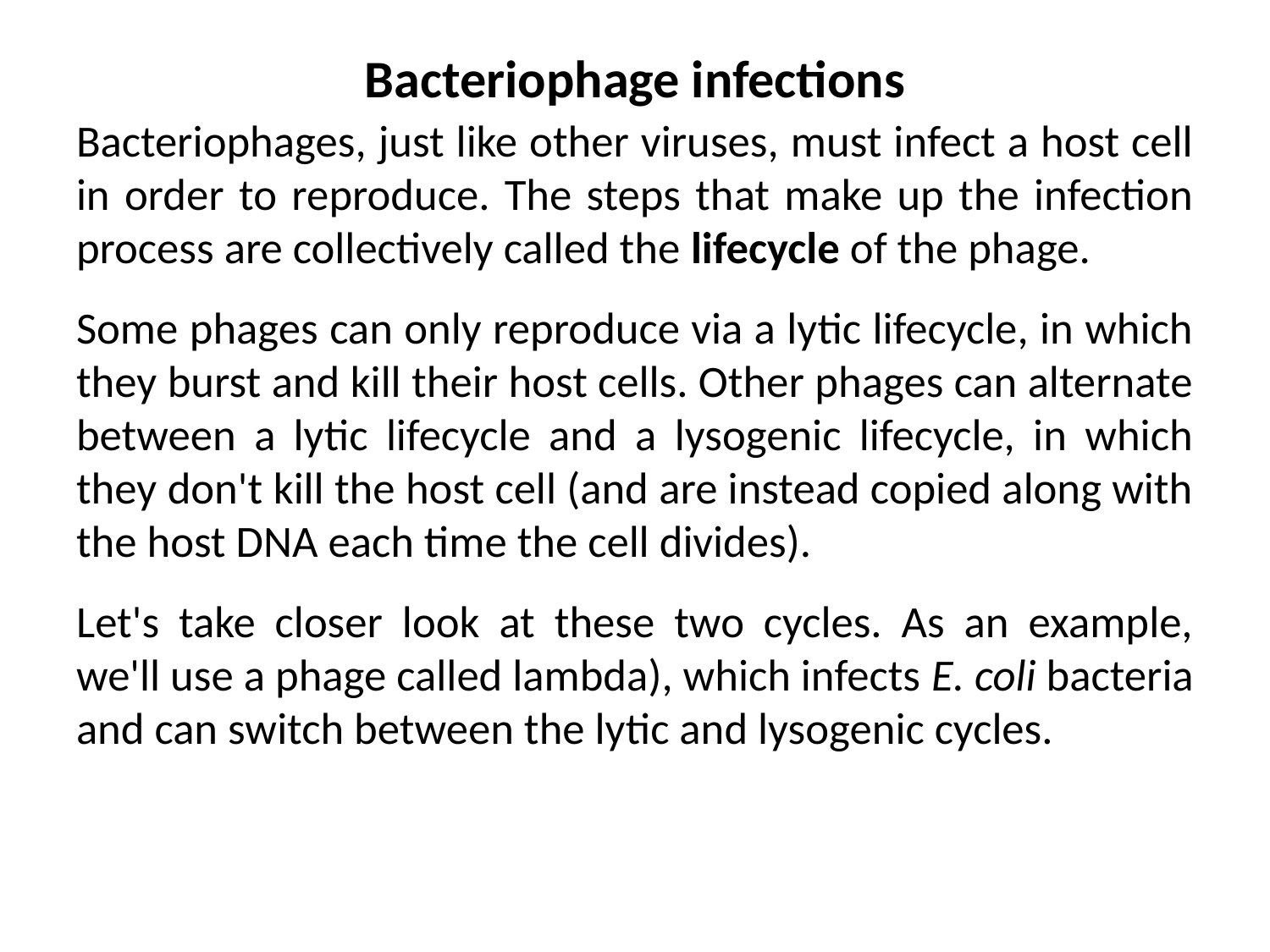

# Bacteriophage infections
Bacteriophages, just like other viruses, must infect a host cell in order to reproduce. The steps that make up the infection process are collectively called the lifecycle of the phage.

Some phages can only reproduce via a lytic lifecycle, in which they burst and kill their host cells. Other phages can alternate between a lytic lifecycle and a lysogenic lifecycle, in which they don't kill the host cell (and are instead copied along with the host DNA each time the cell divides).

Let's take closer look at these two cycles. As an example, we'll use a phage called lambda), which infects E. coli bacteria and can switch between the lytic and lysogenic cycles.